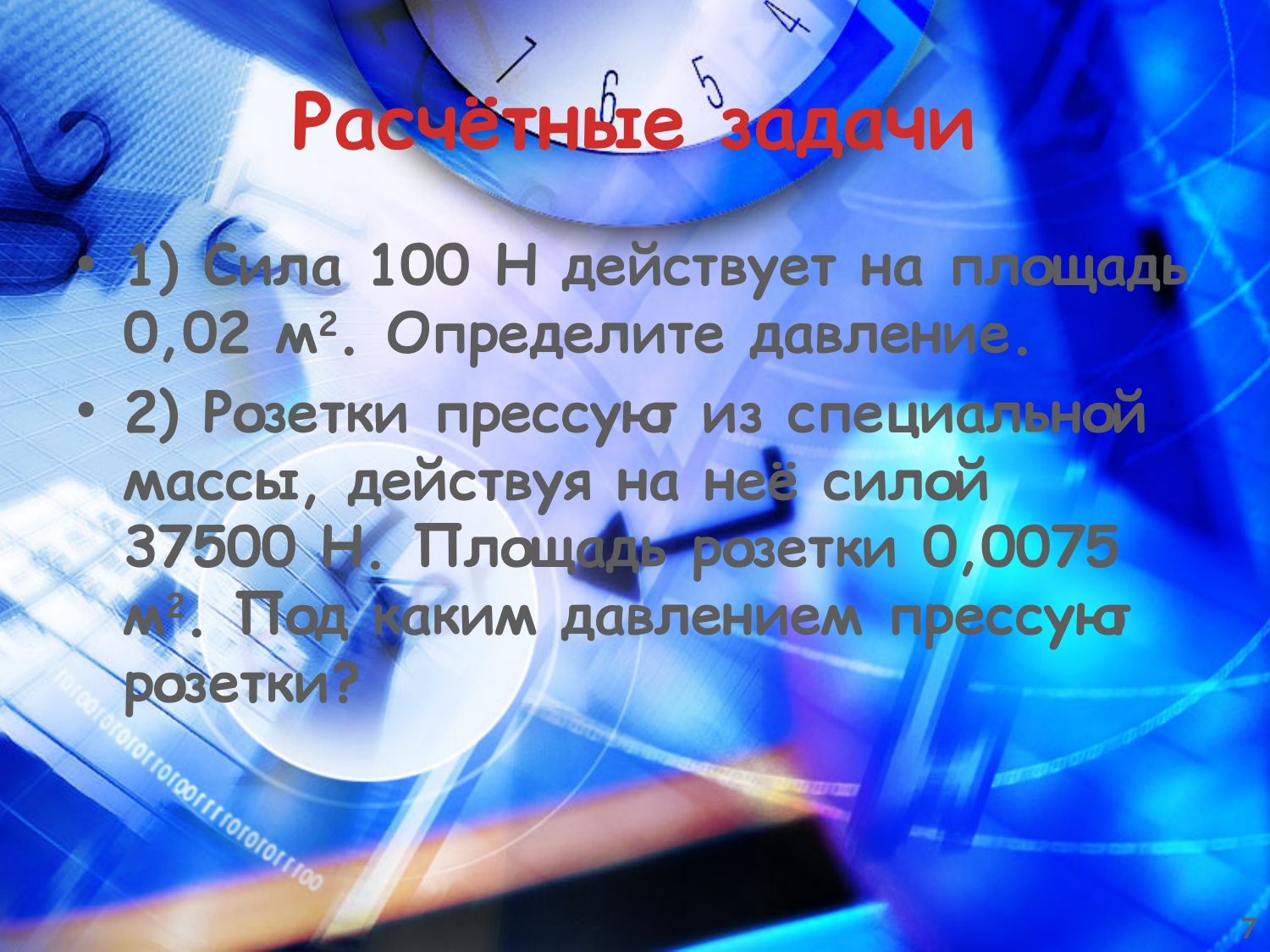

# Расчётные задачи
1) Сила 100 Н действует на площадь 0,02 м2. Определите давление.
2) Розетки прессуют из специальной массы, действуя на неё силой  37500 Н. Площадь розетки 0,0075 м2. Под каким давлением прессуют розетки?

7